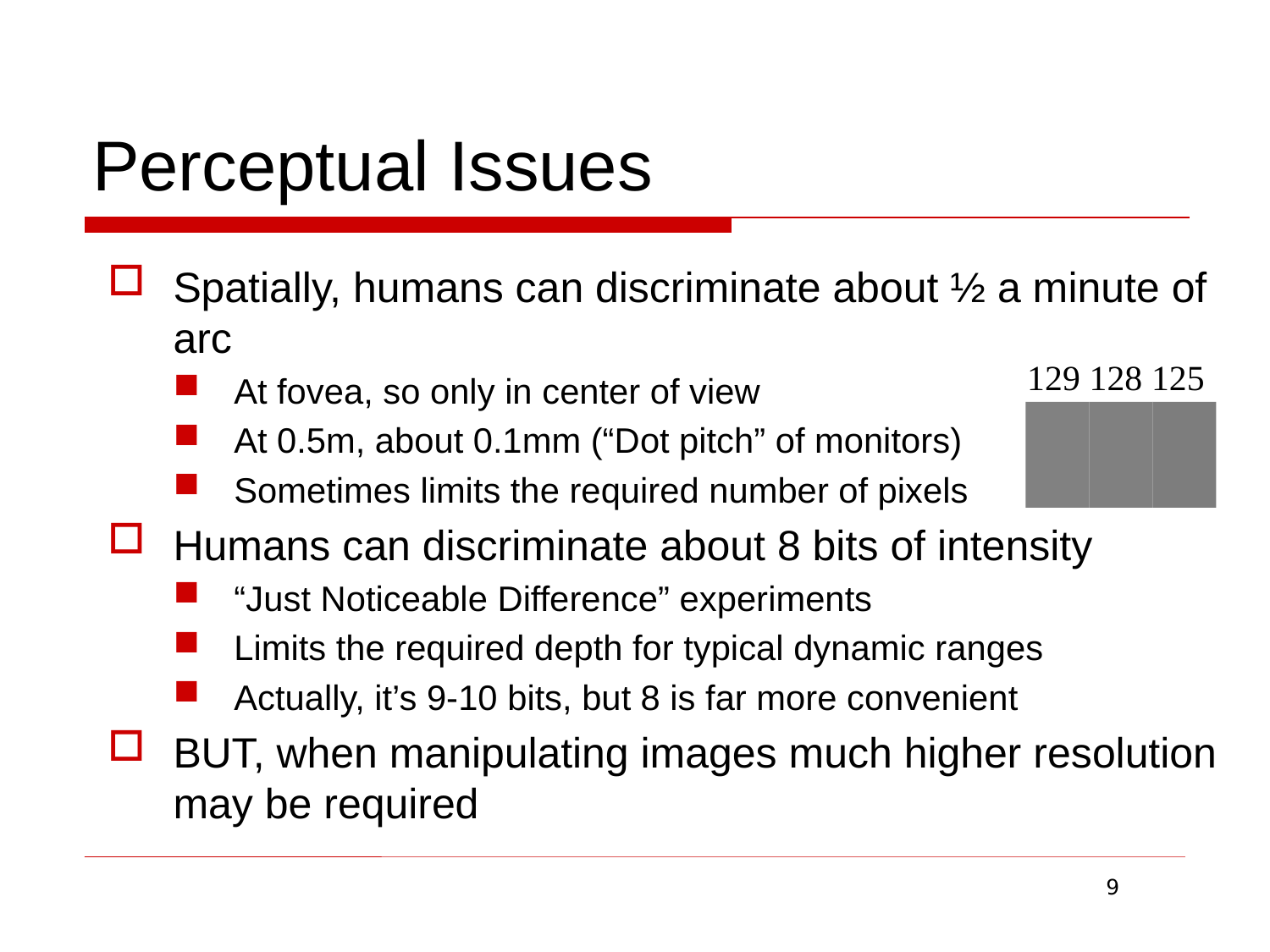

# Perceptual Issues
Spatially, humans can discriminate about ½ a minute of arc
At fovea, so only in center of view
At 0.5m, about 0.1mm (“Dot pitch” of monitors)
Sometimes limits the required number of pixels
Humans can discriminate about 8 bits of intensity
“Just Noticeable Difference” experiments
Limits the required depth for typical dynamic ranges
Actually, it’s 9-10 bits, but 8 is far more convenient
BUT, when manipulating images much higher resolution may be required

129 128 125

9